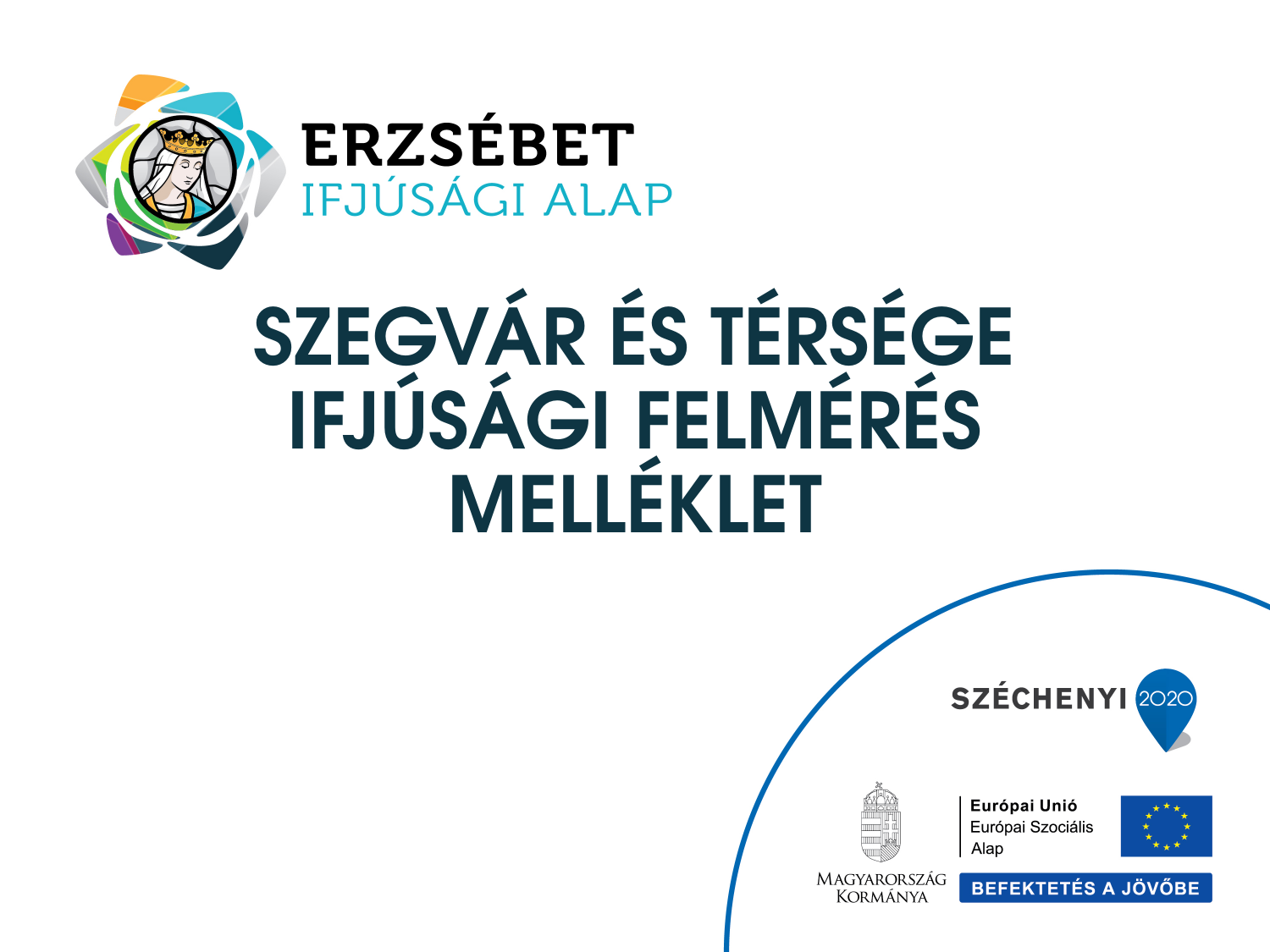

# SZEGVÁR ÉS TÉRSÉGE IFJÚSÁGI FELMÉRÉS MELLÉKLET